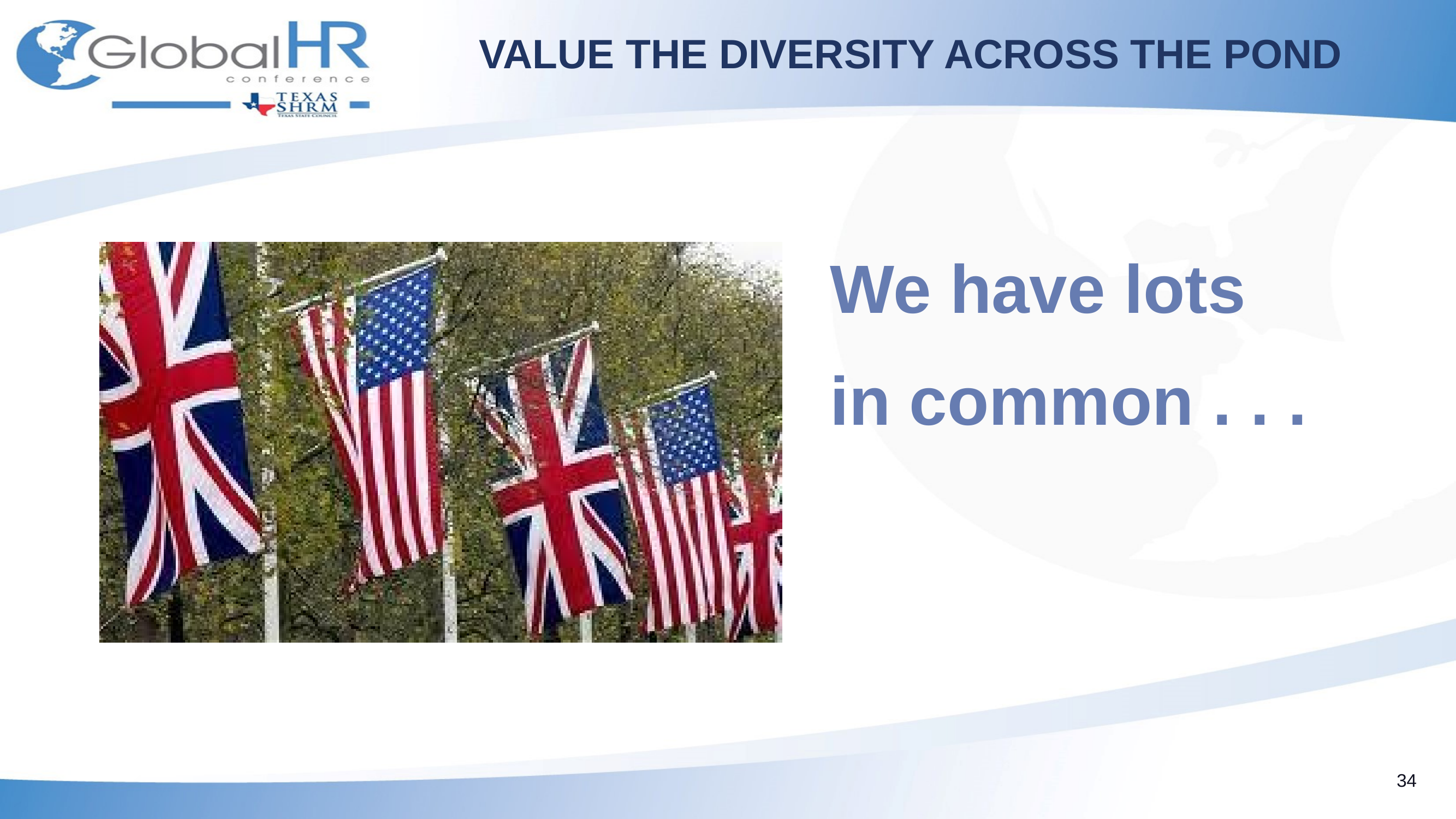

# Value the diversity Across the Pond
We have lots
in common . . .